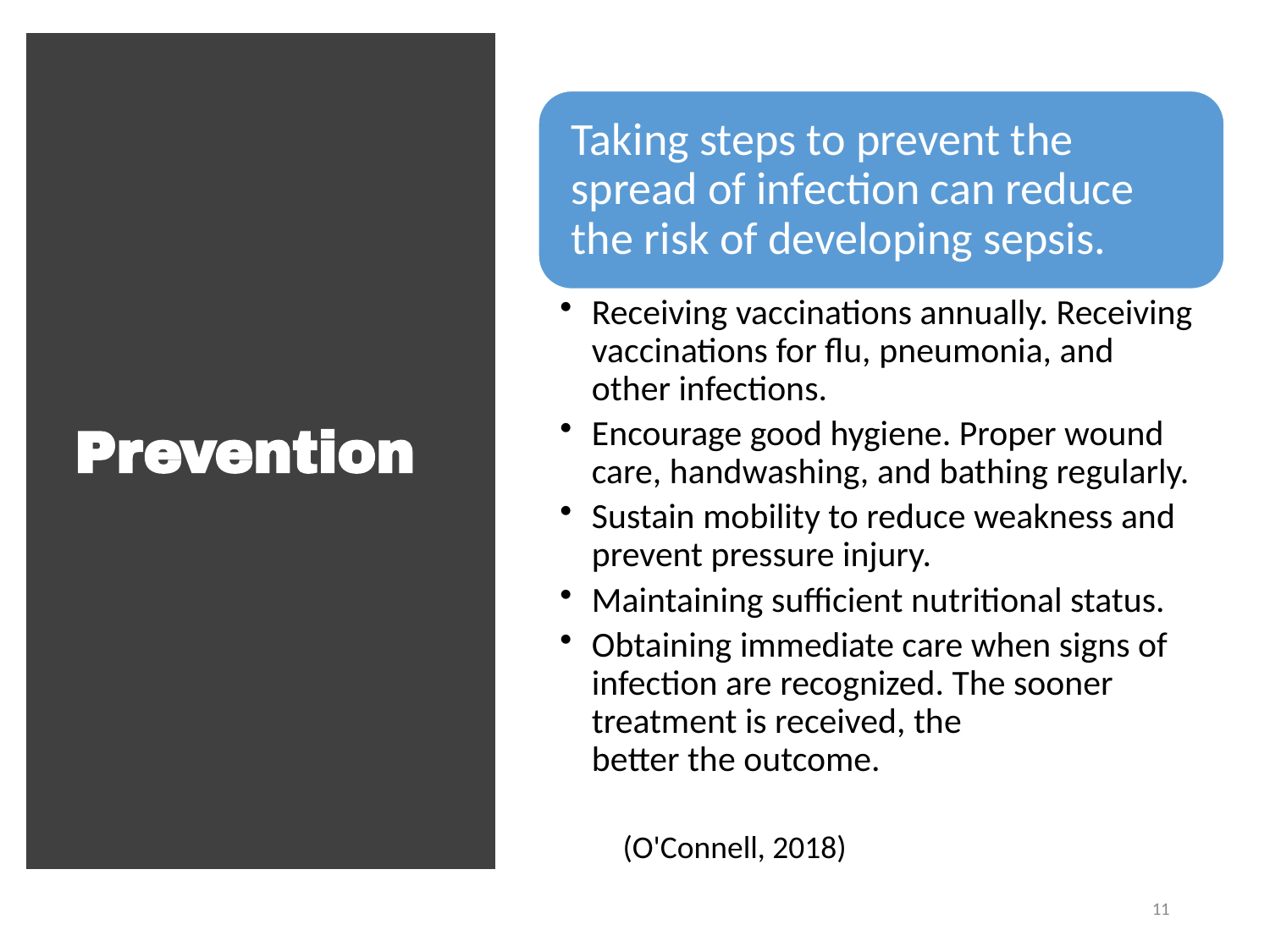

Taking steps to prevent the spread of infection can reduce the risk of developing sepsis.
Receiving vaccinations annually. Receiving vaccinations for flu, pneumonia, and other infections.
Encourage good hygiene. Proper wound care, handwashing, and bathing regularly.
Sustain mobility to reduce weakness and prevent pressure injury.
Maintaining sufficient nutritional status.
Obtaining immediate care when signs of infection are recognized. The sooner treatment is received, the better the outcome.
# Prevention
(O'Connell, 2018)
11